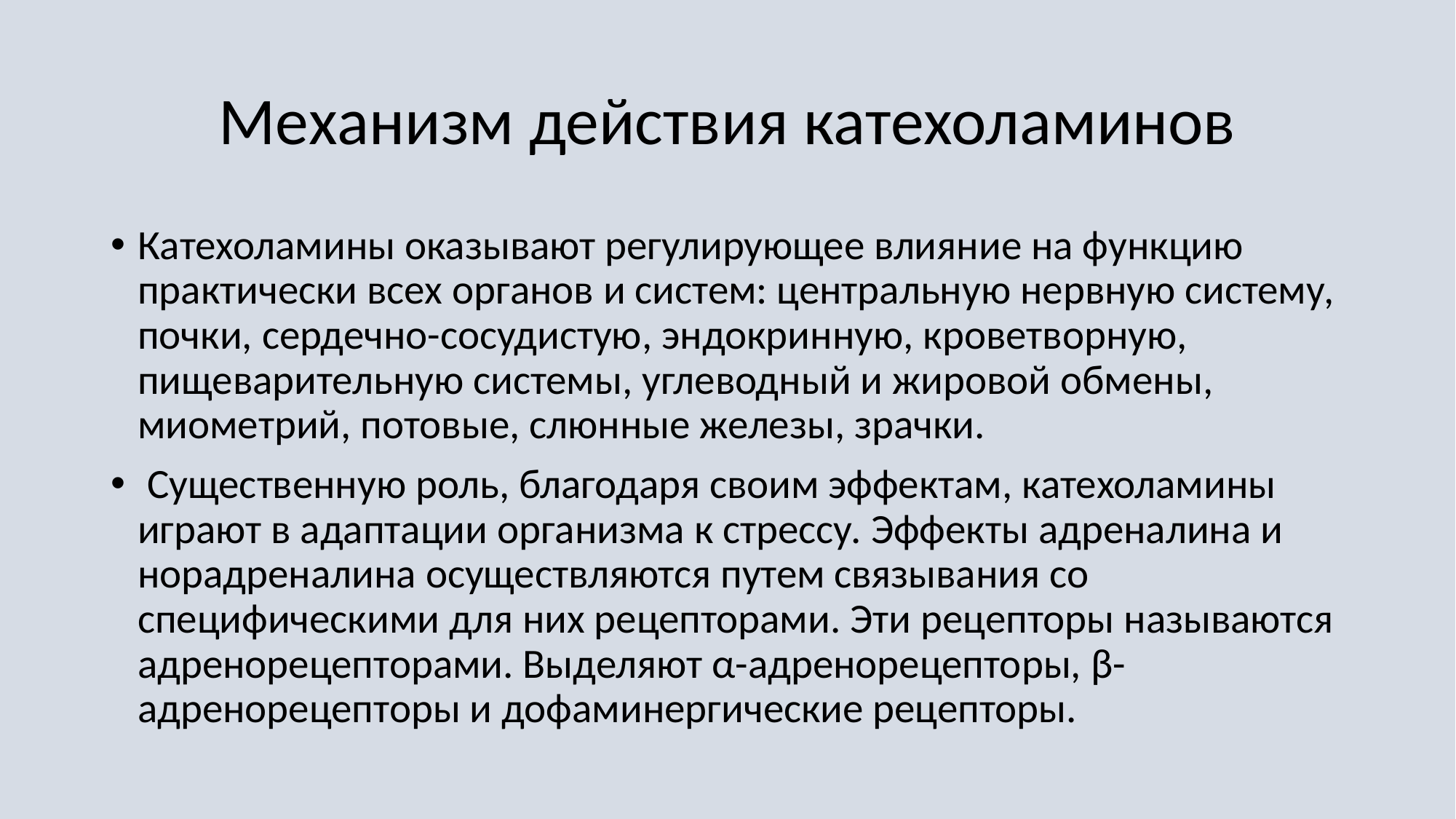

# Механизм действия катехоламинов
Катехоламины оказывают регулирующее влияние на функцию практически всех органов и систем: центральную нервную систему, почки, сердечно-сосудистую, эндокринную, кроветворную, пищеварительную системы, углеводный и жировой обмены, миометрий, потовые, слюнные железы, зрачки.
 Существенную роль, благодаря своим эффектам, катехоламины играют в адаптации организма к стрессу. Эффекты адреналина и норадреналина осуществляются путем связывания со специфическими для них рецепторами. Эти рецепторы называются адренорецепторами. Выделяют α-адренорецепторы, β-адренорецепторы и дофаминергические рецепторы.